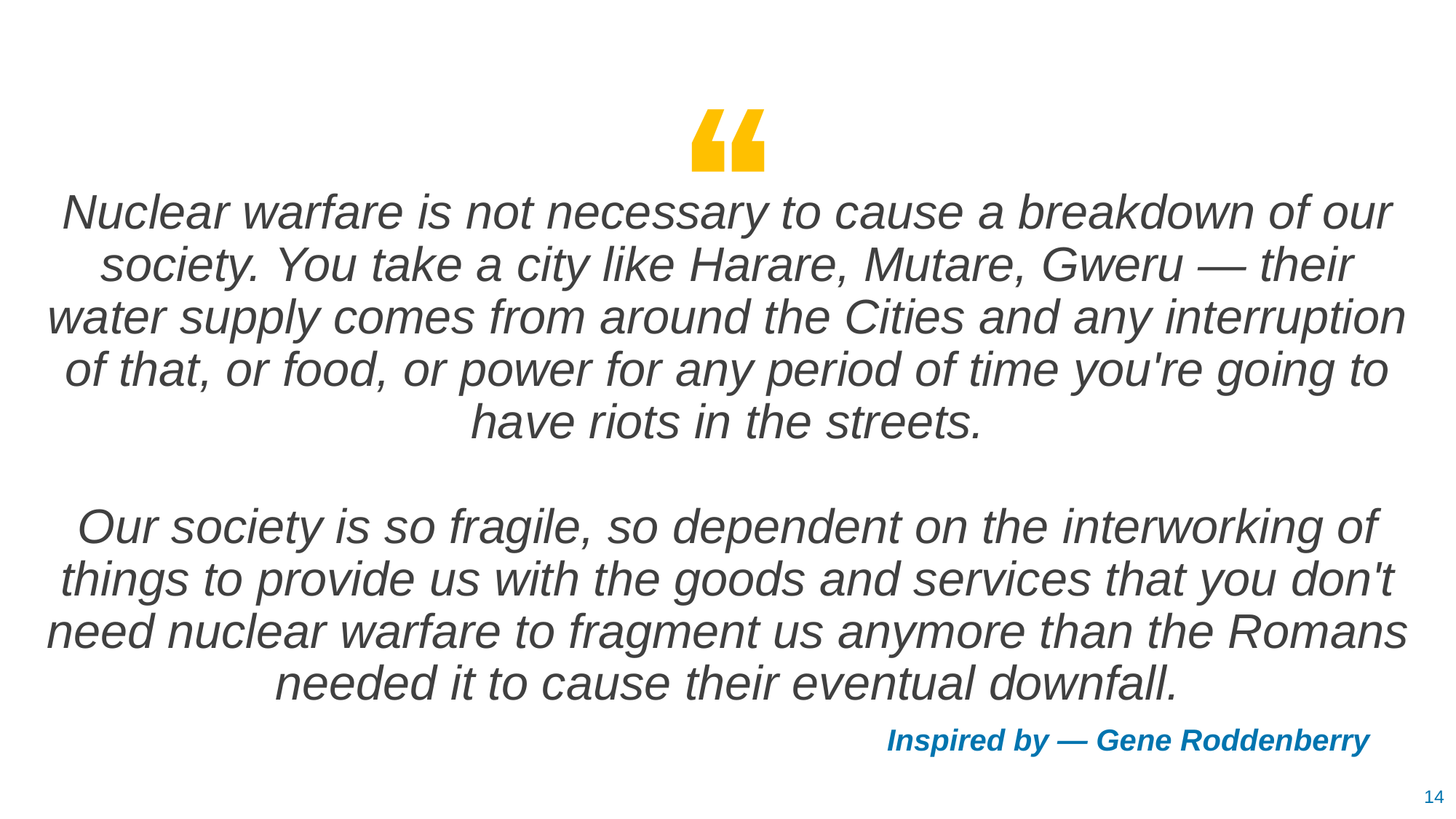

Nuclear warfare is not necessary to cause a breakdown of our society. You take a city like Harare, Mutare, Gweru — their water supply comes from around the Cities and any interruption of that, or food, or power for any period of time you're going to have riots in the streets.

Our society is so fragile, so dependent on the interworking of things to provide us with the goods and services that you don't need nuclear warfare to fragment us anymore than the Romans needed it to cause their eventual downfall.
Inspired by — Gene Roddenberry

14